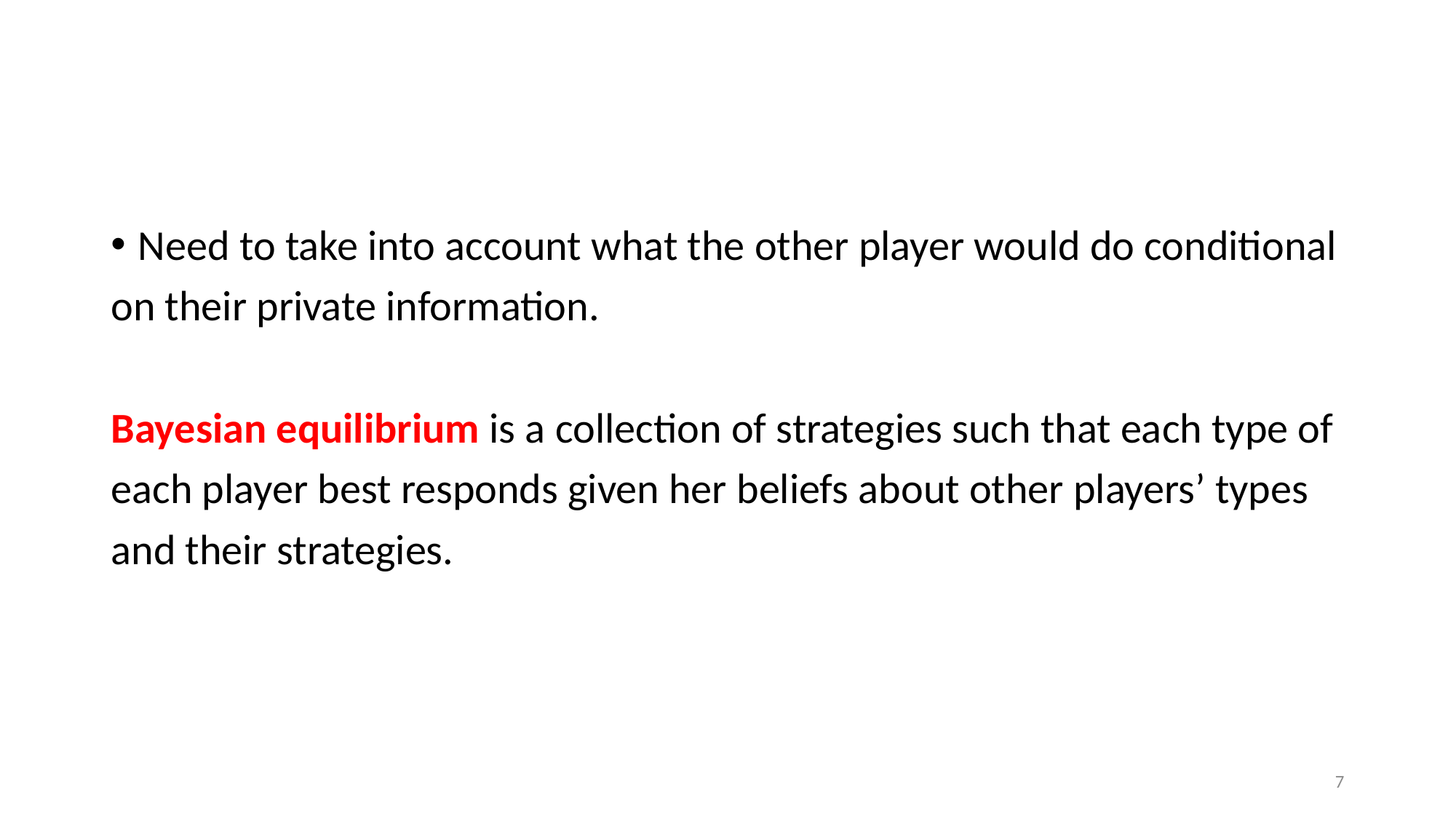

#
Need to take into account what the other player would do conditional
on their private information.

Bayesian equilibrium is a collection of strategies such that each type of
each player best responds given her beliefs about other players’ types
and their strategies.

7